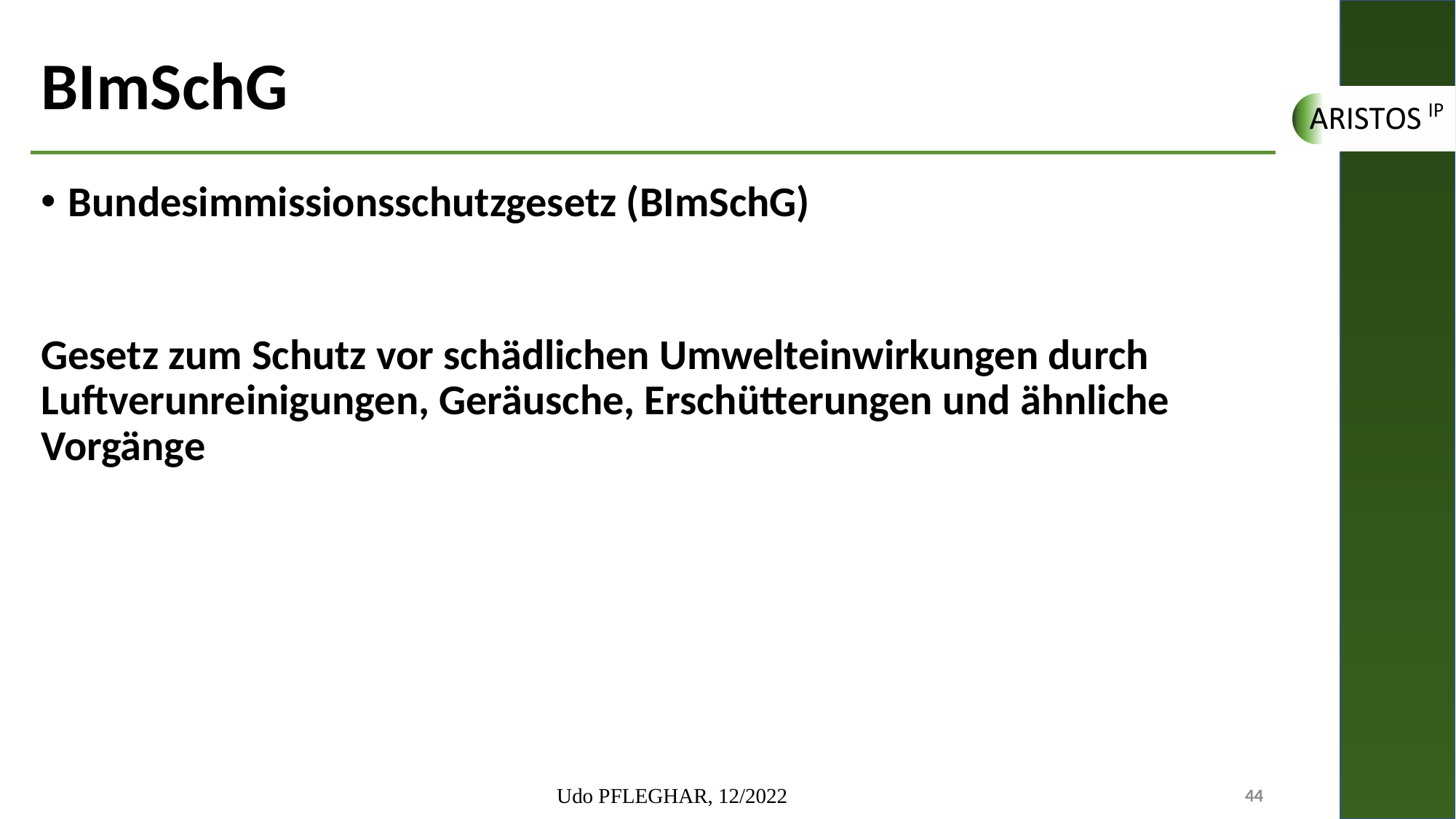

# BImSchG
Bundesimmissionsschutzgesetz (BImSchG)
Gesetz zum Schutz vor schädlichen Umwelteinwirkungen durch Luftverunreinigungen, Geräusche, Erschütterungen und ähnliche Vorgänge
Udo PFLEGHAR, 12/2022
44